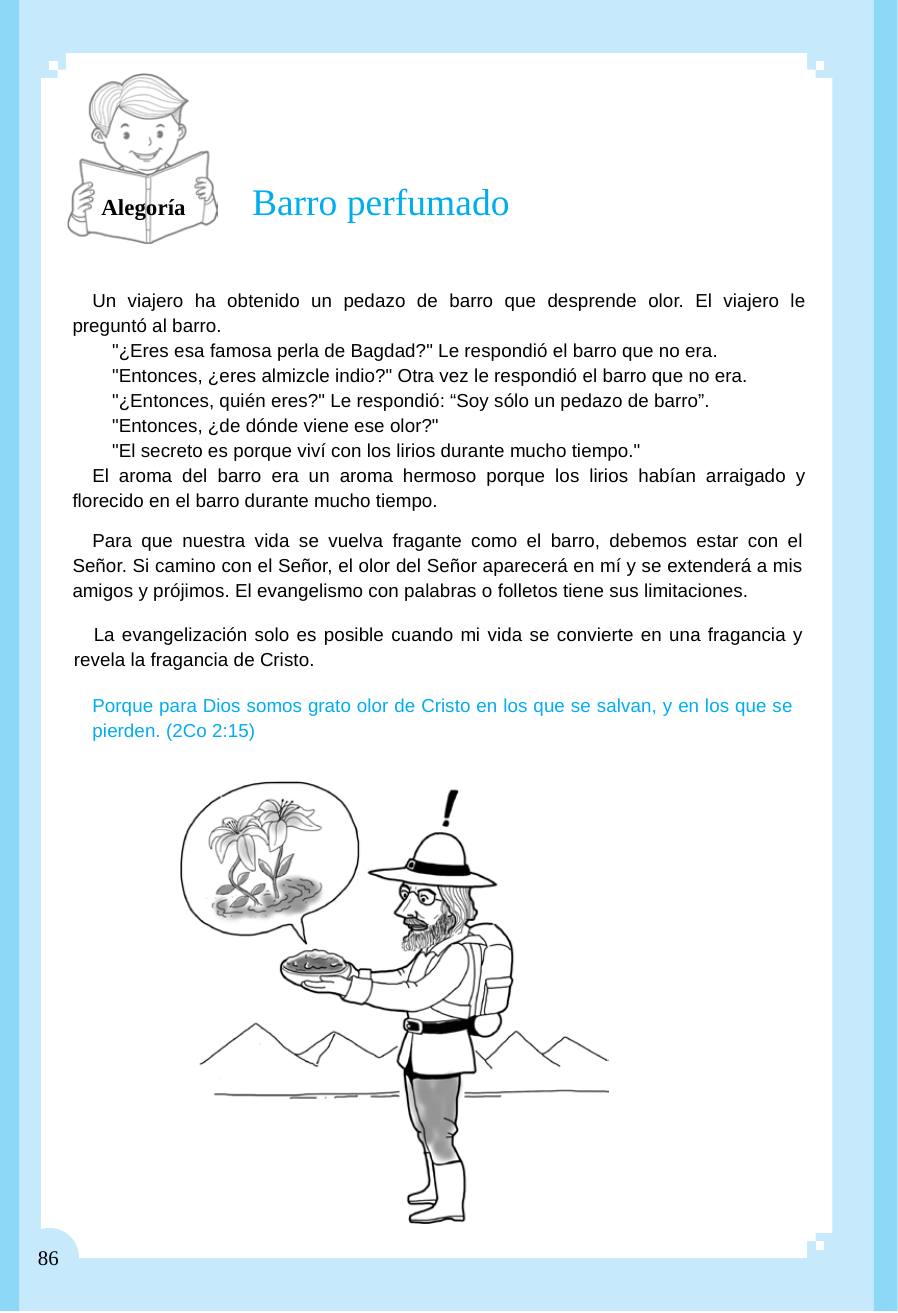

Alegoría
Barro perfumado
Un viajero ha obtenido un pedazo de barro que desprende olor. El viajero le preguntó al barro.
"¿Eres esa famosa perla de Bagdad?" Le respondió el barro que no era.
"Entonces, ¿eres almizcle indio?" Otra vez le respondió el barro que no era.
"¿Entonces, quién eres?" Le respondió: “Soy sólo un pedazo de barro”.
"Entonces, ¿de dónde viene ese olor?"
"El secreto es porque viví con los lirios durante mucho tiempo."
El aroma del barro era un aroma hermoso porque los lirios habían arraigado y florecido en el barro durante mucho tiempo.
Para que nuestra vida se vuelva fragante como el barro, debemos estar con el Señor. Si camino con el Señor, el olor del Señor aparecerá en mí y se extenderá a mis amigos y prójimos. El evangelismo con palabras o folletos tiene sus limitaciones.
La evangelización solo es posible cuando mi vida se convierte en una fragancia y revela la fragancia de Cristo.
Porque para Dios somos grato olor de Cristo en los que se salvan, y en los que se pierden. (2Co 2:15)

86